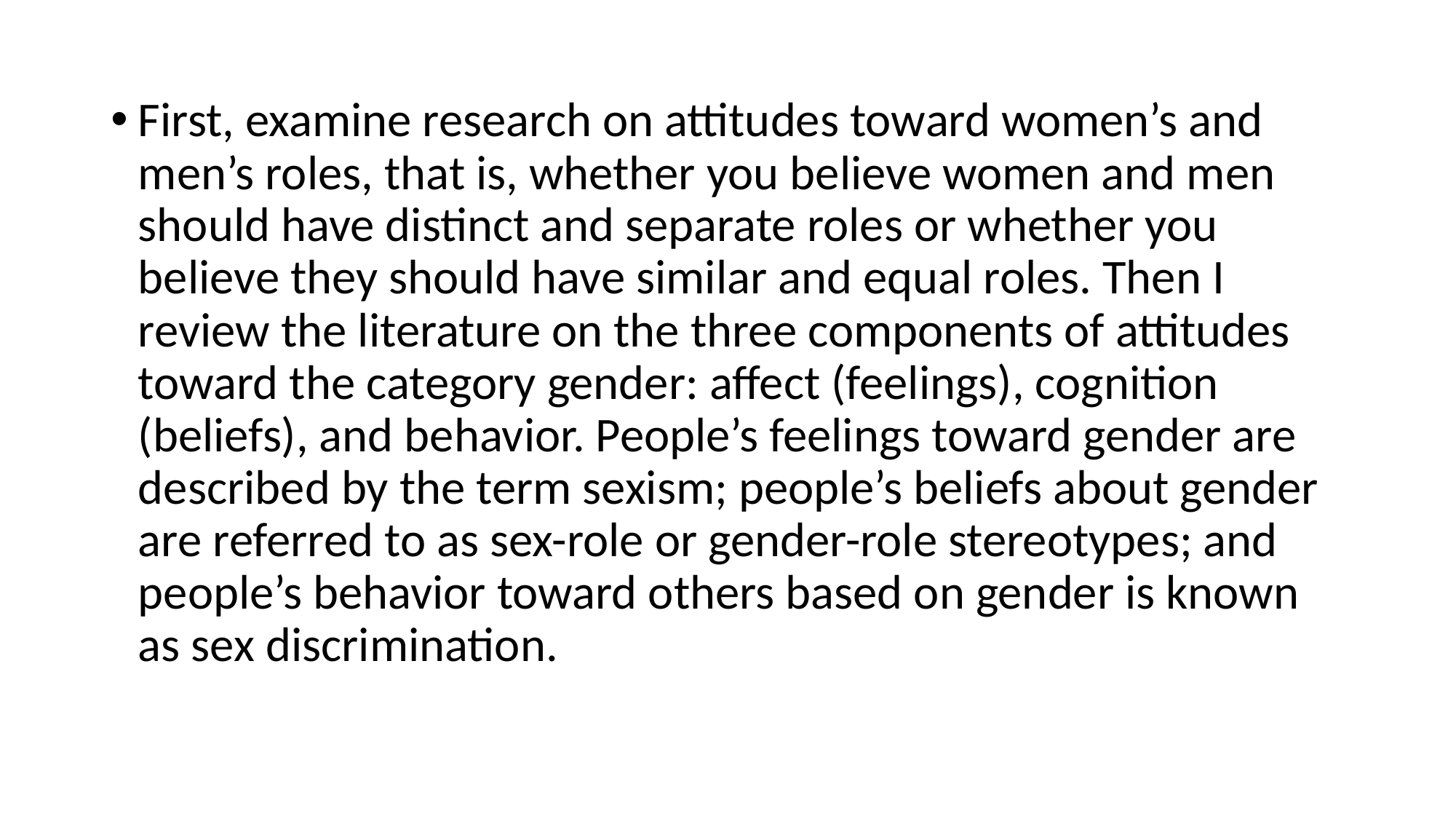

First, examine research on attitudes toward women’s and men’s roles, that is, whether you believe women and men should have distinct and separate roles or whether you believe they should have similar and equal roles. Then I review the literature on the three components of attitudes toward the category gender: affect (feelings), cognition (beliefs), and behavior. People’s feelings toward gender are described by the term sexism; people’s beliefs about gender are referred to as sex-role or gender-role stereotypes; and people’s behavior toward others based on gender is known as sex discrimination.